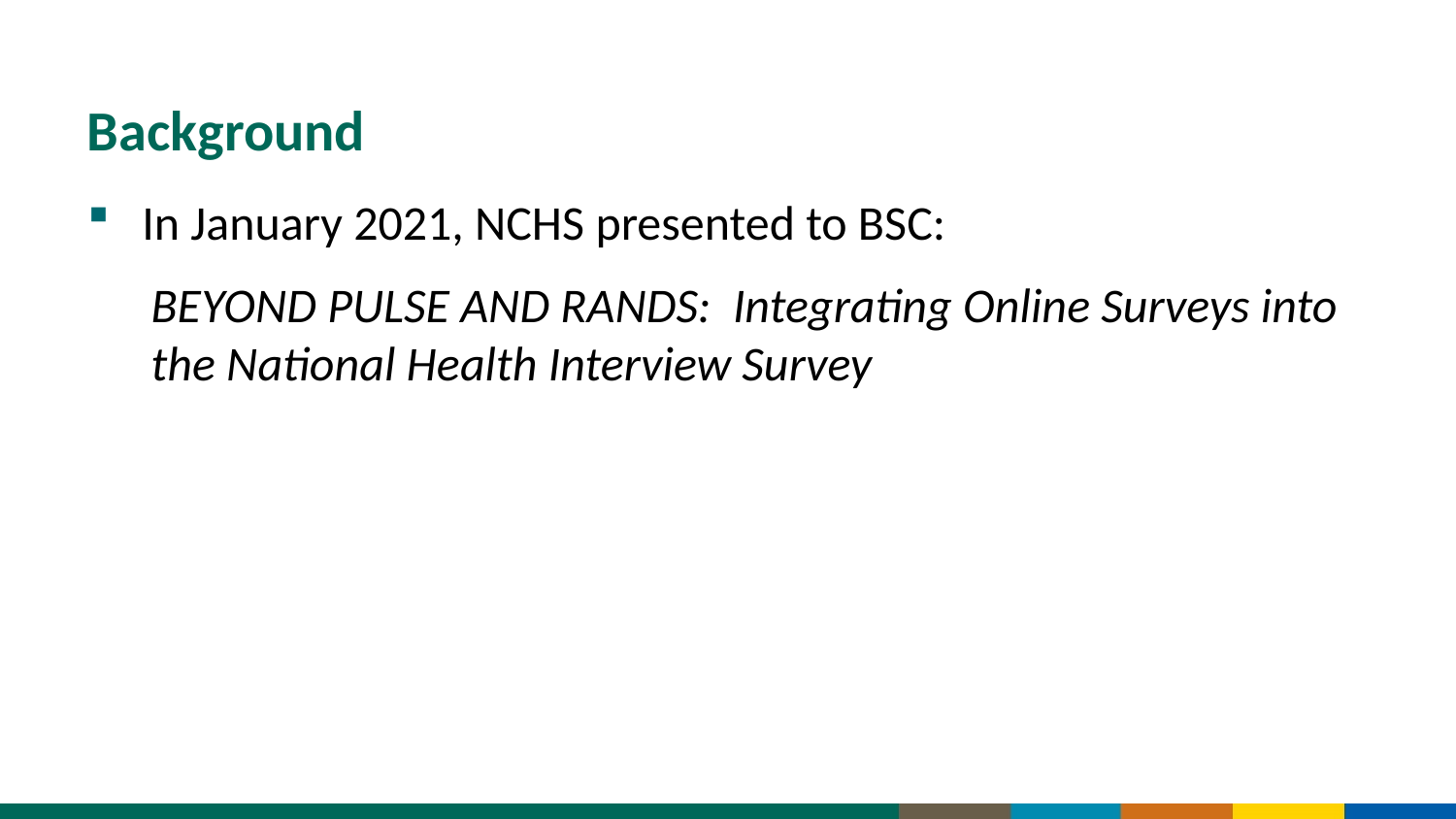

# Background
In January 2021, NCHS presented to BSC:
BEYOND PULSE AND RANDS:  Integrating Online Surveys into the National Health Interview Survey